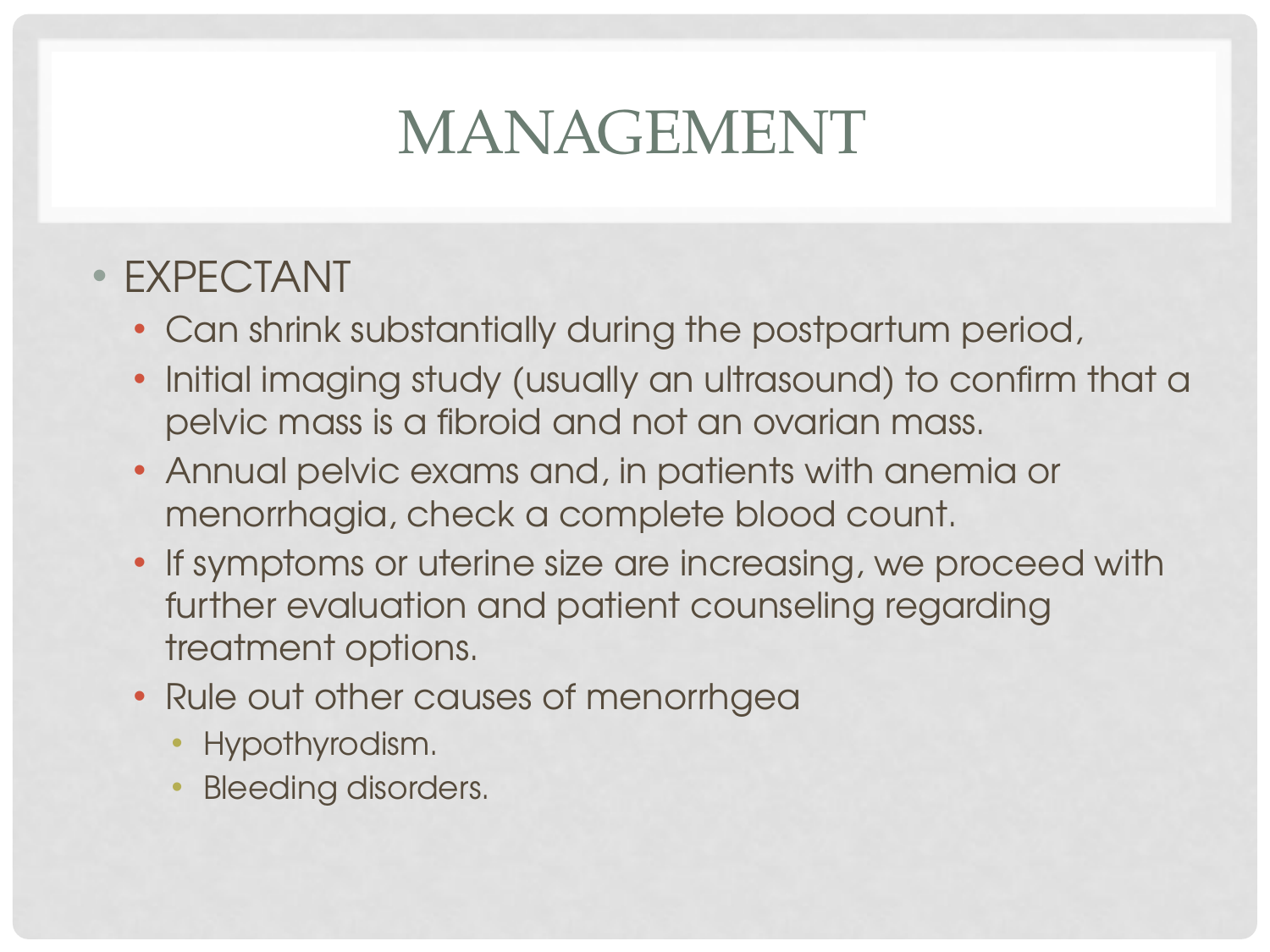

# management
EXPECTANT
Can shrink substantially during the postpartum period,
Initial imaging study (usually an ultrasound) to confirm that a pelvic mass is a fibroid and not an ovarian mass.
Annual pelvic exams and, in patients with anemia or menorrhagia, check a complete blood count.
If symptoms or uterine size are increasing, we proceed with further evaluation and patient counseling regarding treatment options.
Rule out other causes of menorrhgea
Hypothyrodism.
Bleeding disorders.